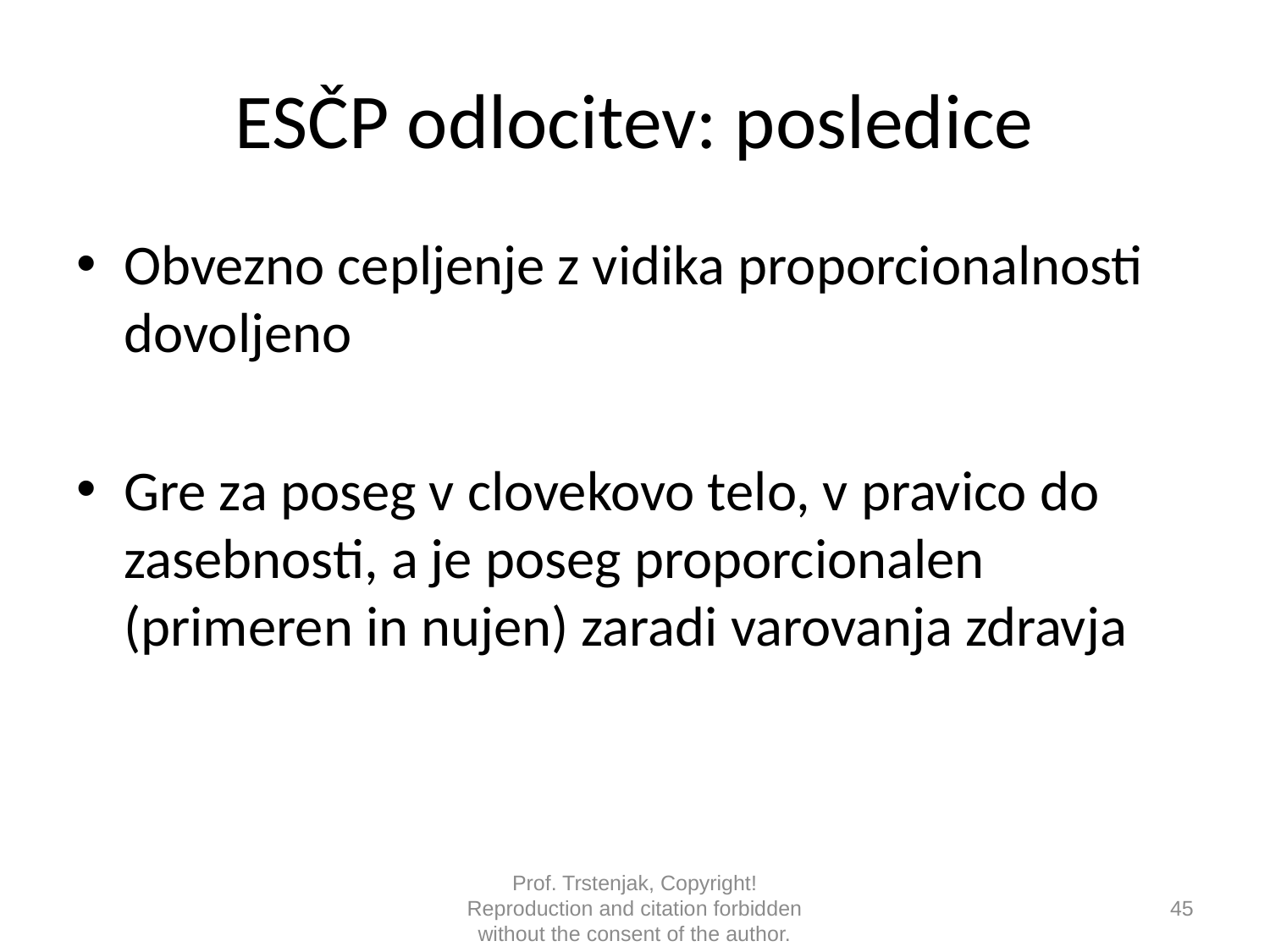

# ESČP odlocitev: posledice
Obvezno cepljenje z vidika proporcionalnosti dovoljeno

Gre za poseg v clovekovo telo, v pravico do zasebnosti, a je poseg proporcionalen (primeren in nujen) zaradi varovanja zdravja
Prof. Trstenjak, Copyright! Reproduction and citation forbidden without the consent of the author.
45